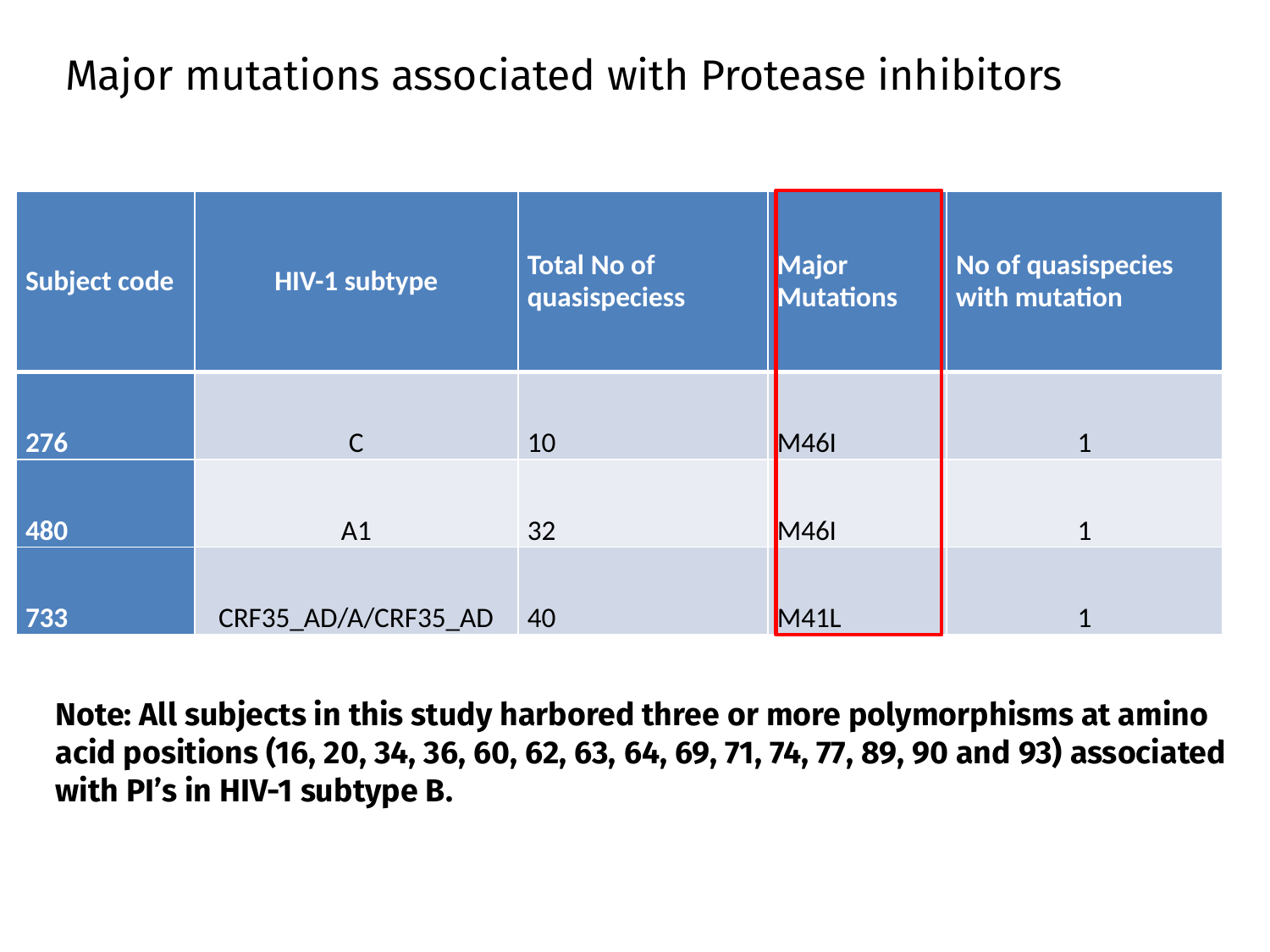

Major mutations associated with Protease inhibitors

| Subject code | HIV-1 subtype | Total No of quasispeciess | Major Mutations | No of quasispecies with mutation |
| --- | --- | --- | --- | --- |
| 276 | C | 10 | M46I | 1 |
| 480 | A1 | 32 | M46I | 1 |
| 733 | CRF35\_AD/A/CRF35\_AD | 40 | M41L | 1 |

Note: All subjects in this study harbored three or more polymorphisms at amino acid positions (16, 20, 34, 36, 60, 62, 63, 64, 69, 71, 74, 77, 89, 90 and 93) associated with PI’s in HIV-1 subtype B.